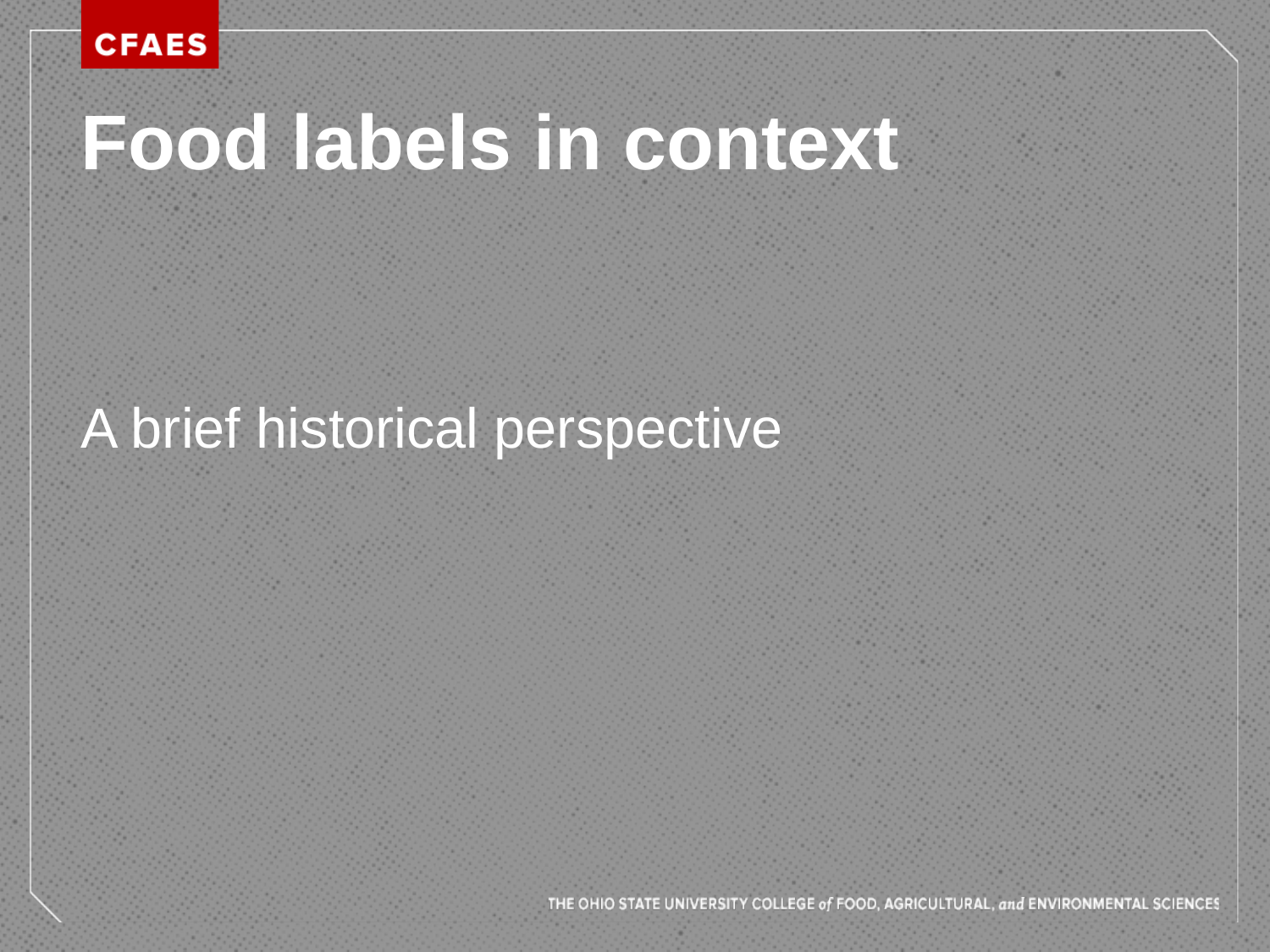

# Food labels in context
A brief historical perspective